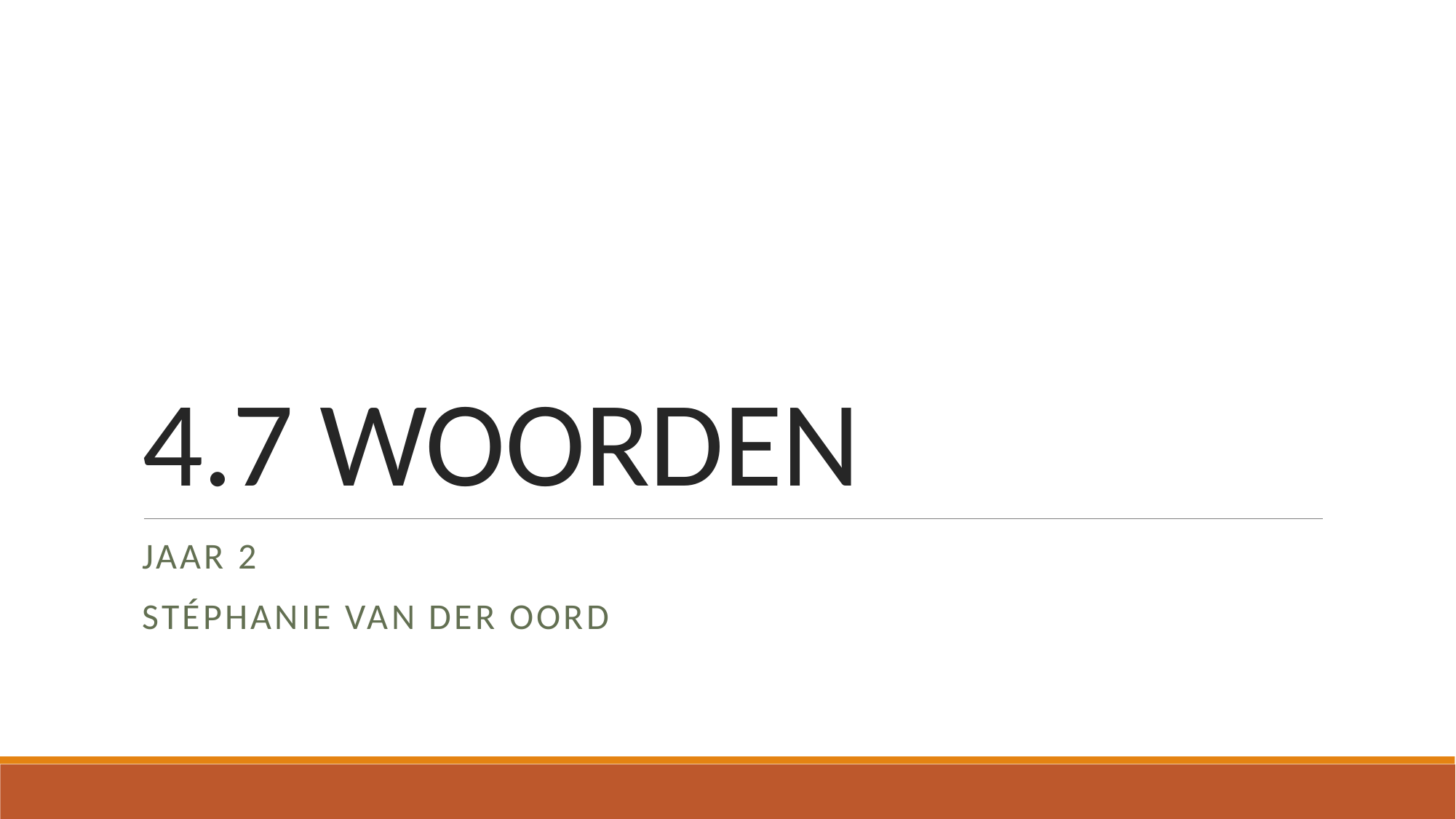

# 4.7 WOORDEN
Jaar 2
Stéphanie van der oord